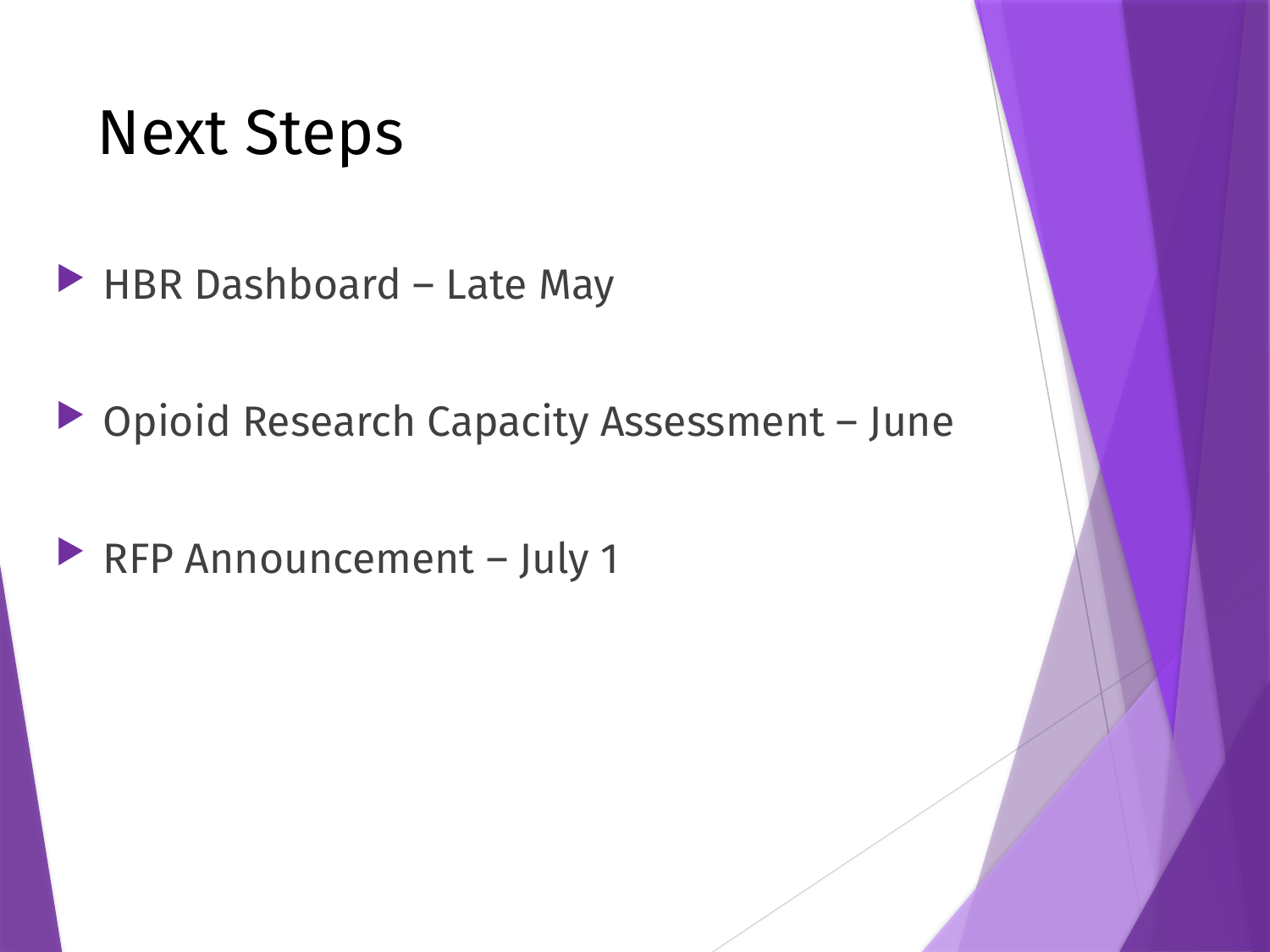

# Next Steps

HBR Dashboard – Late May

Opioid Research Capacity Assessment – June

RFP Announcement – July 1